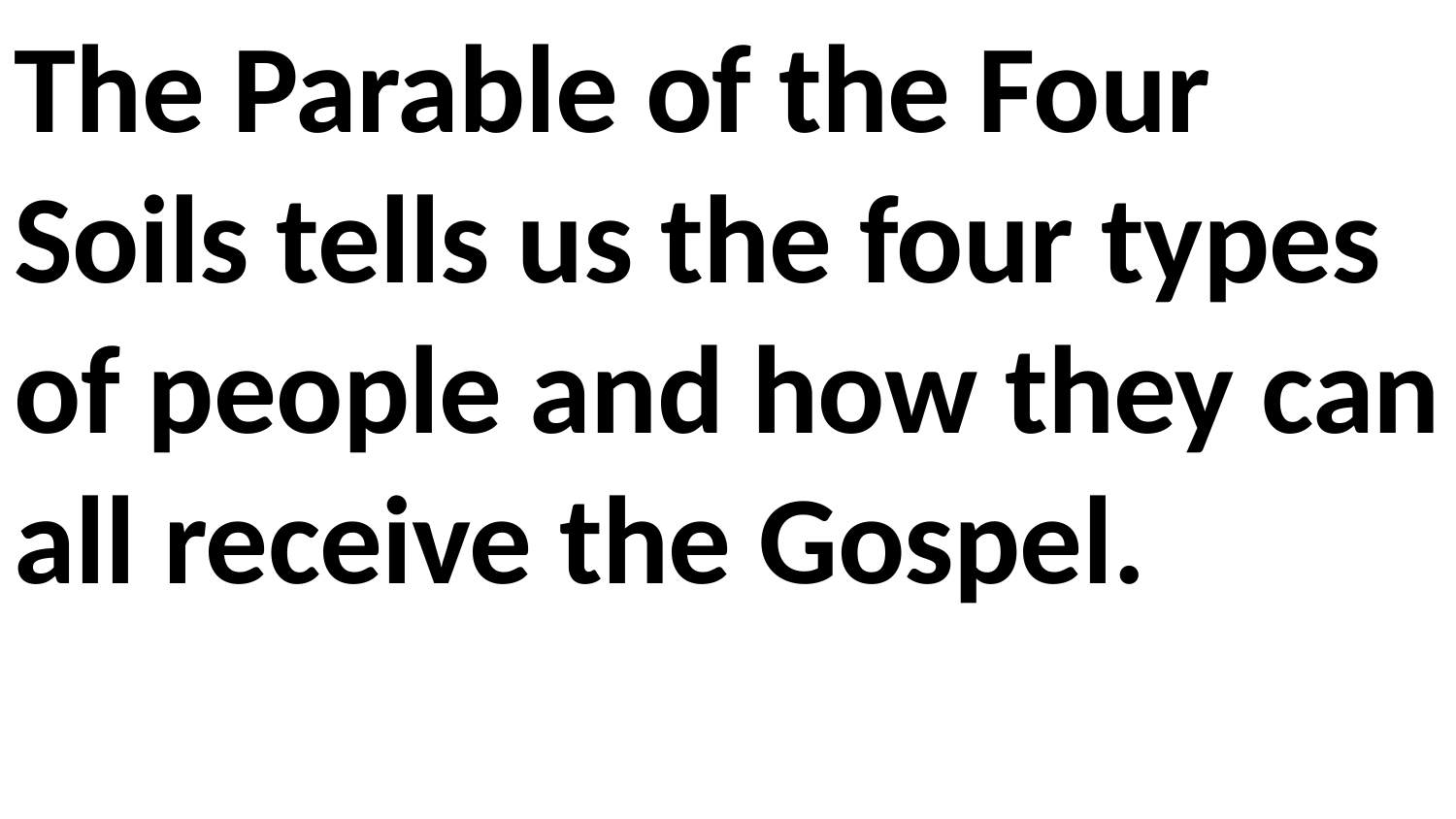

The Parable of the Four Soils tells us the four types of people and how they can all receive the Gospel.